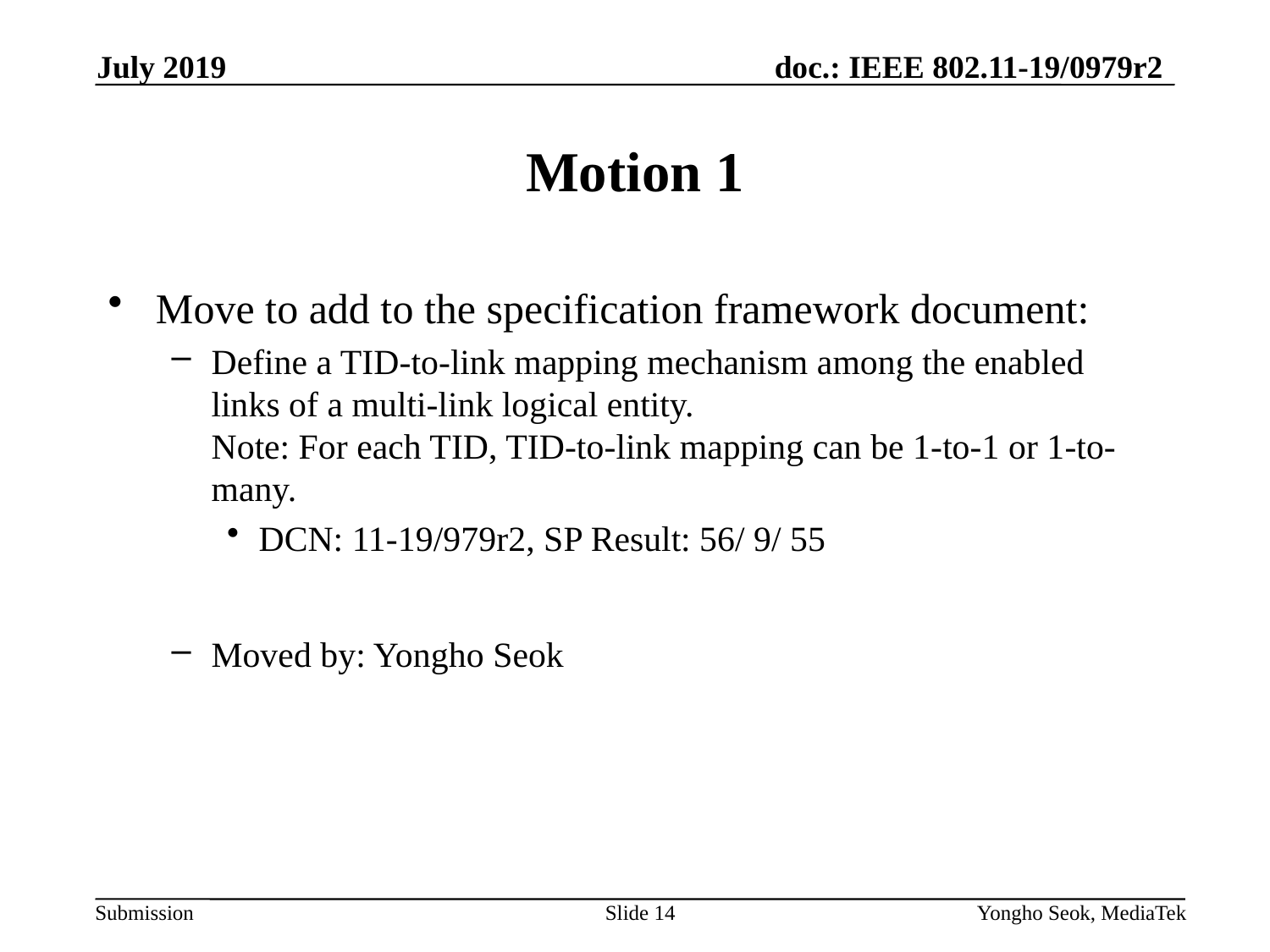

July 2019
# Motion 1
Move to add to the specification framework document:
Define a TID-to-link mapping mechanism among the enabled links of a multi-link logical entity.
Note: For each TID, TID-to-link mapping can be 1-to-1 or 1-to-many.
DCN: 11-19/979r2, SP Result: 56/ 9/ 55

Moved by: Yongho Seok
Slide 14
Yongho Seok, MediaTek